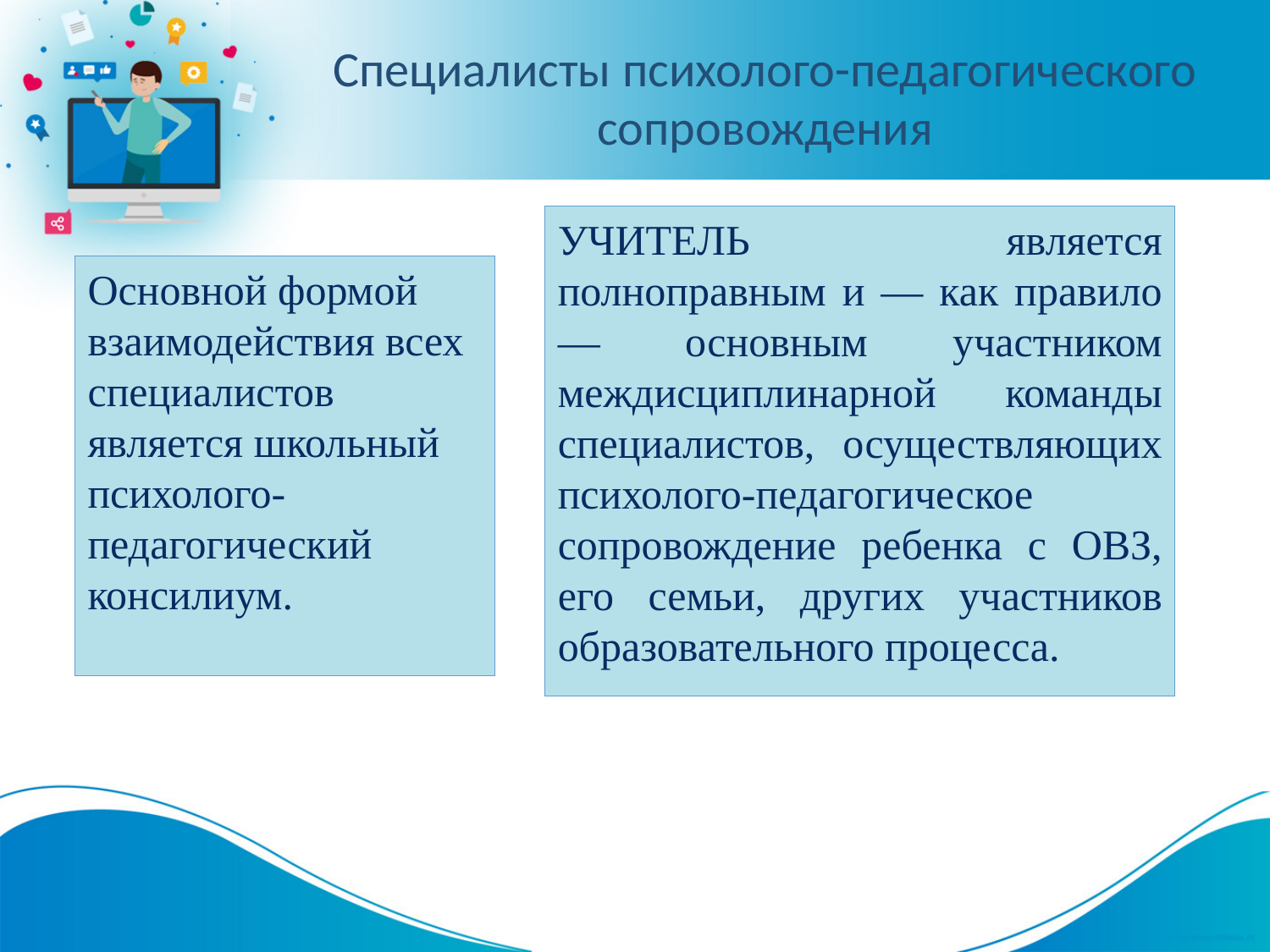

# Специалисты психолого-педагогического сопровождения
УЧИТЕЛЬ является полноправным и — как правило — основным участником междисциплинарной команды специалистов, осуществляющих психолого-педагогическое сопровождение ребенка с ОВЗ, его семьи, других участников образовательного процесса.

Основной формой взаимодействия всех специалистов является школьный психолого-педагогический консилиум.